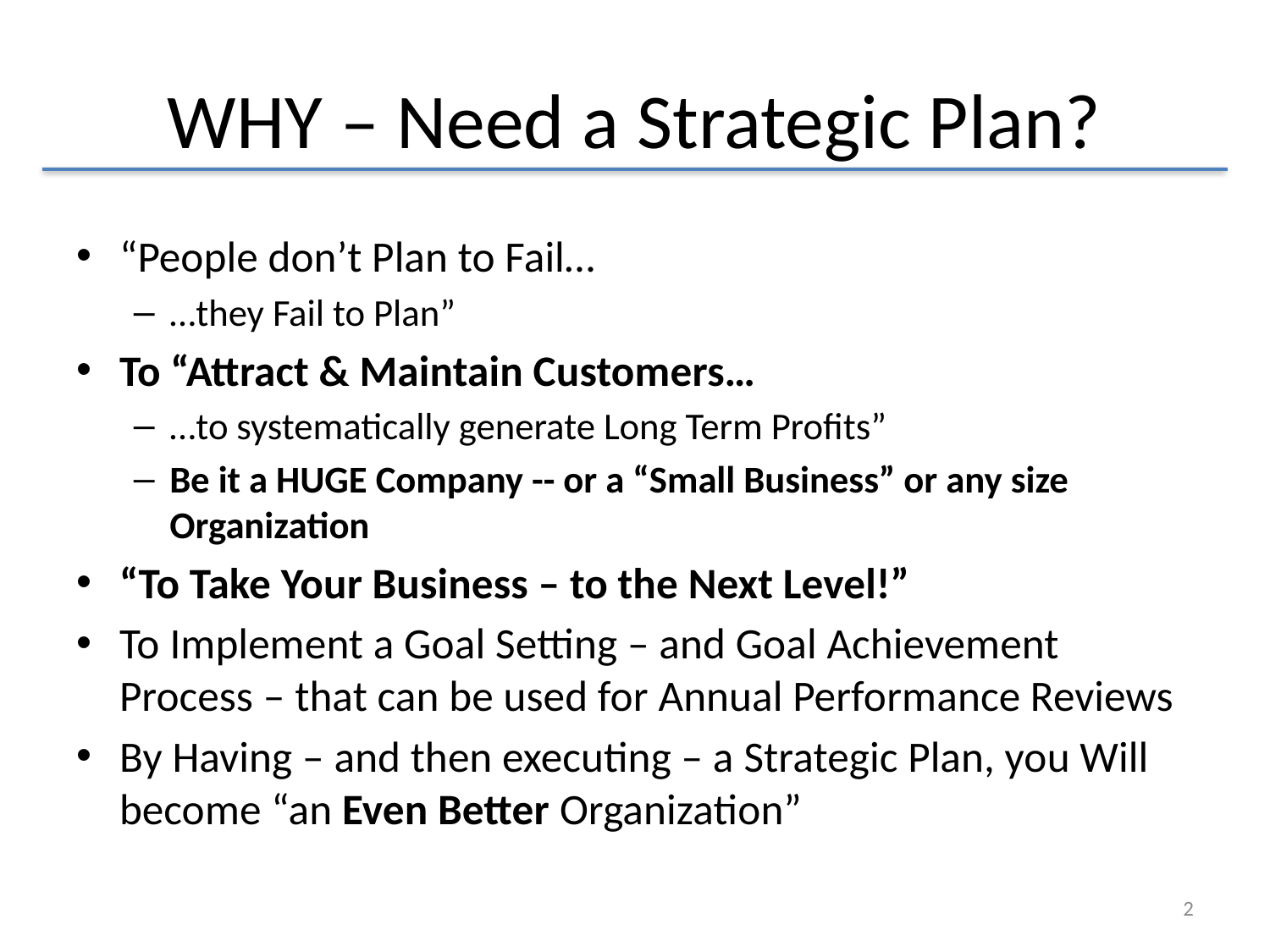

# WHY – Need a Strategic Plan?
“People don’t Plan to Fail…
…they Fail to Plan”
To “Attract & Maintain Customers…
…to systematically generate Long Term Profits”
Be it a HUGE Company -- or a “Small Business” or any size Organization
“To Take Your Business – to the Next Level!”
To Implement a Goal Setting – and Goal Achievement Process – that can be used for Annual Performance Reviews
By Having – and then executing – a Strategic Plan, you Will become “an Even Better Organization”
2